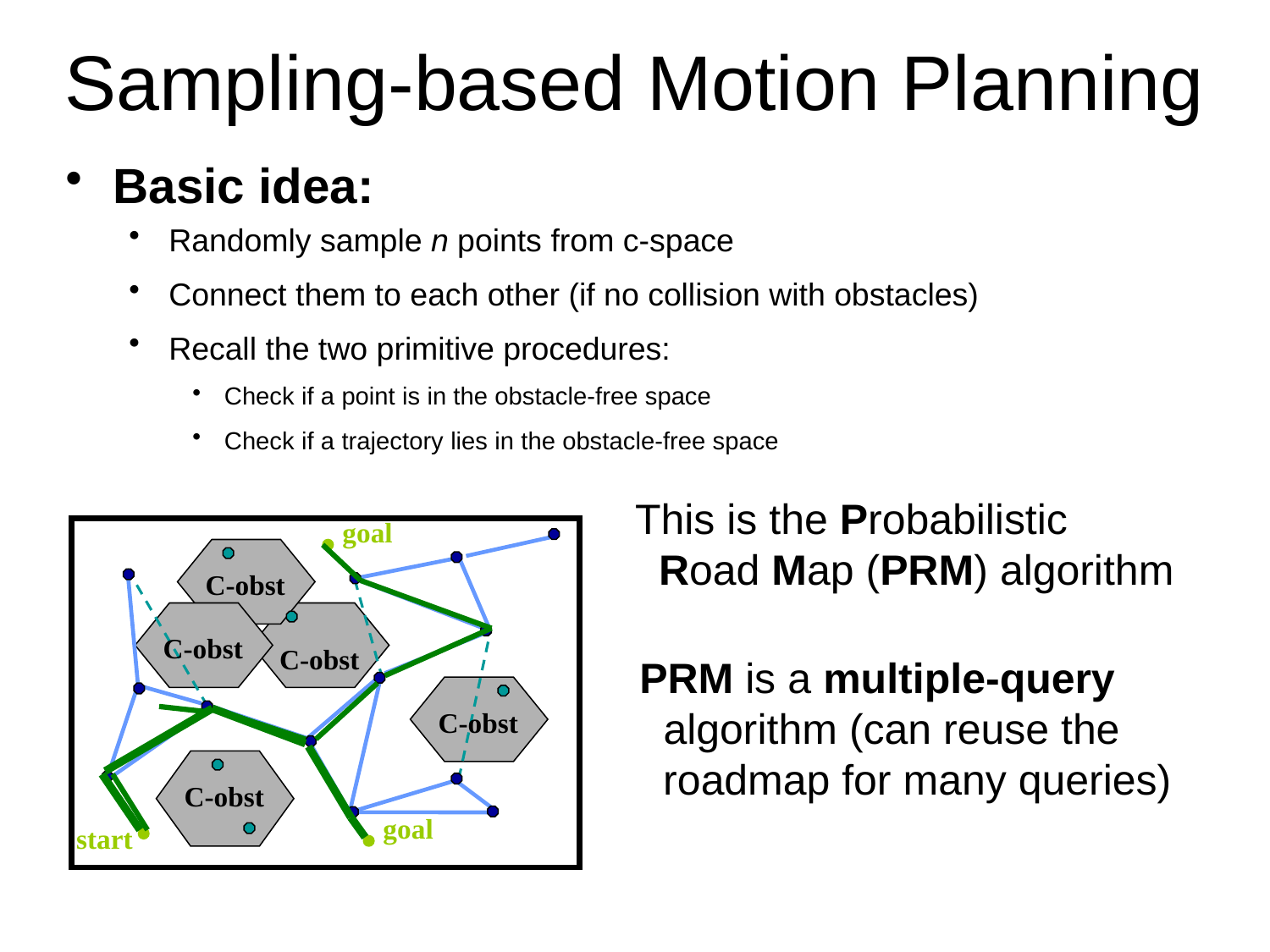

# Sampling-based Motion Planning
Basic idea:
Randomly sample n points from c-space
Connect them to each other (if no collision with obstacles)
Recall the two primitive procedures:
Check if a point is in the obstacle-free space
Check if a trajectory lies in the obstacle-free space

This is the Probabilistic
  Road Map (PRM) algorithm
goal

C-obst

C-obst
C-obst
PRM is a multiple-query
  algorithm (can reuse the
  roadmap for many queries)

C-obst

C-obst
goal
start